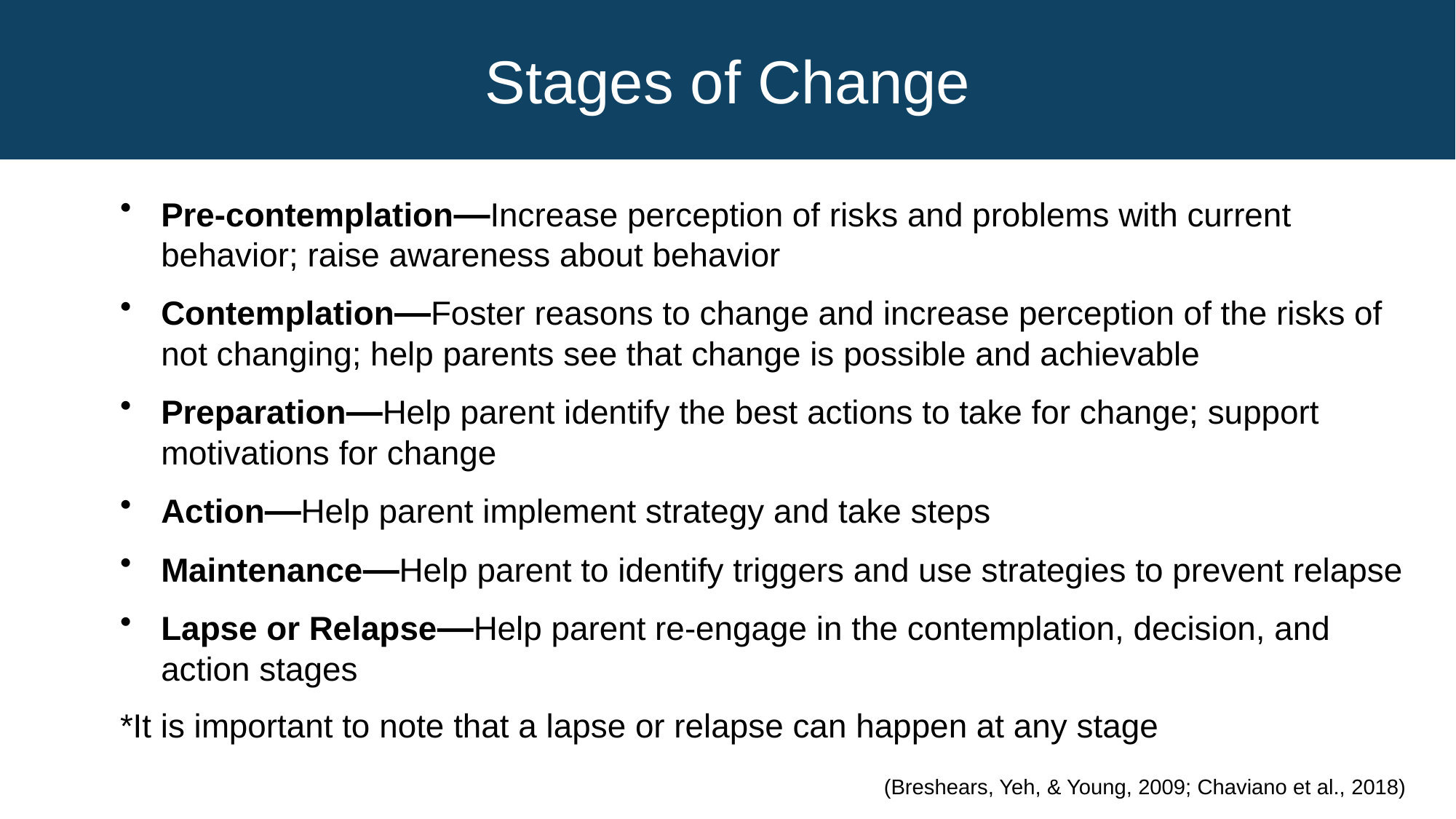

# Stages of Change
Pre-contemplation—Increase perception of risks and problems with current behavior; raise awareness about behavior
Contemplation—Foster reasons to change and increase perception of the risks of not changing; help parents see that change is possible and achievable
Preparation—Help parent identify the best actions to take for change; support motivations for change
Action—Help parent implement strategy and take steps
Maintenance—Help parent to identify triggers and use strategies to prevent relapse
Lapse or Relapse—Help parent re-engage in the contemplation, decision, and action stages
*It is important to note that a lapse or relapse can happen at any stage

(Breshears, Yeh, & Young, 2009; Chaviano et al., 2018)